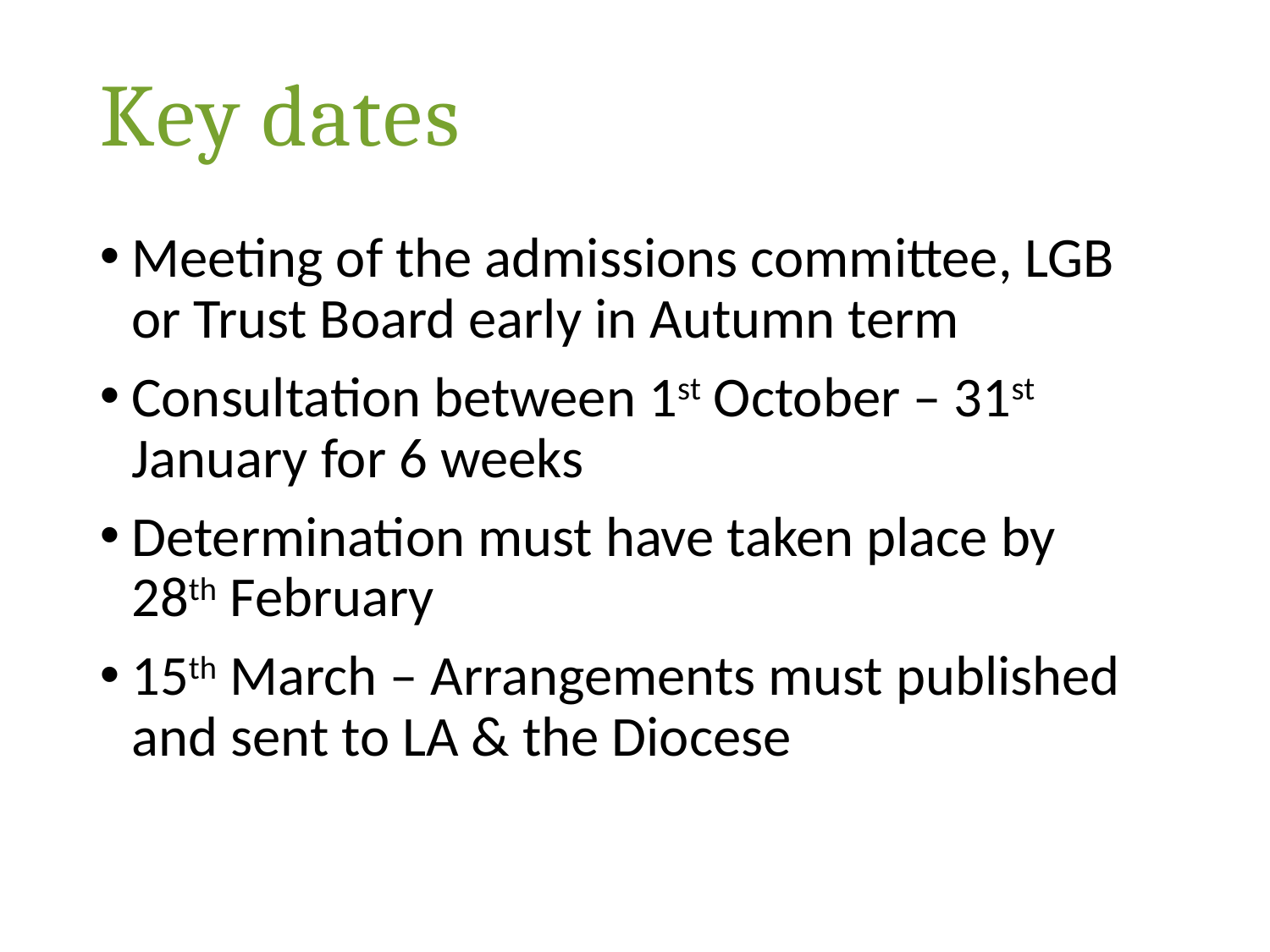

# Key dates
Meeting of the admissions committee, LGB or Trust Board early in Autumn term
Consultation between 1st October – 31st January for 6 weeks
Determination must have taken place by 28th February
15th March – Arrangements must published and sent to LA & the Diocese